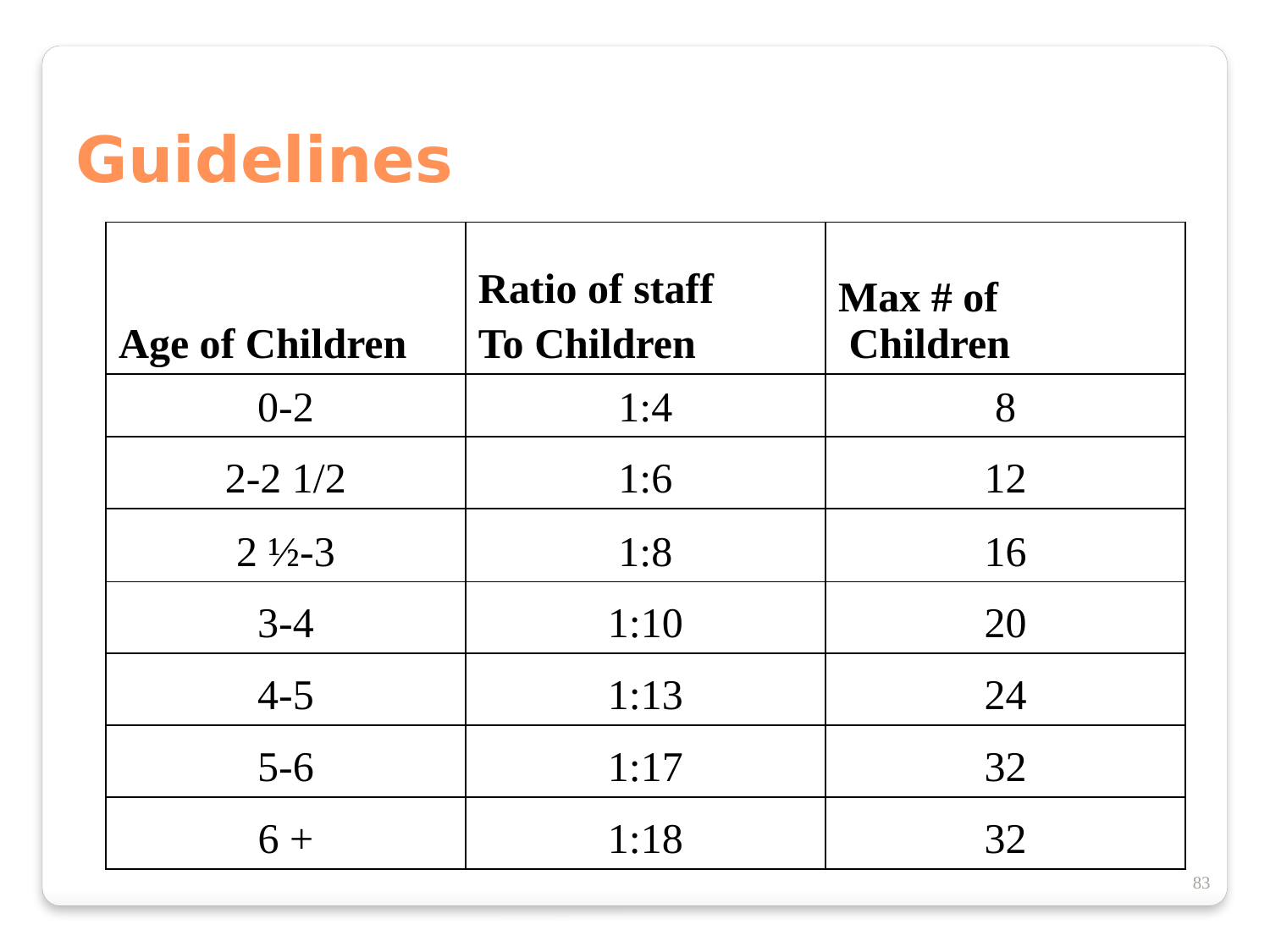

Guidelines
| Age of Children | Ratio of staff To Children | Max # of Children |
| --- | --- | --- |
| 0-2 | 1:4 | 8 |
| 2-2 1/2 | 1:6 | 12 |
| 2 ½-3 | 1:8 | 16 |
| 3-4 | 1:10 | 20 |
| 4-5 | 1:13 | 24 |
| 5-6 | 1:17 | 32 |
| 6 + | 1:18 | 32 |
83